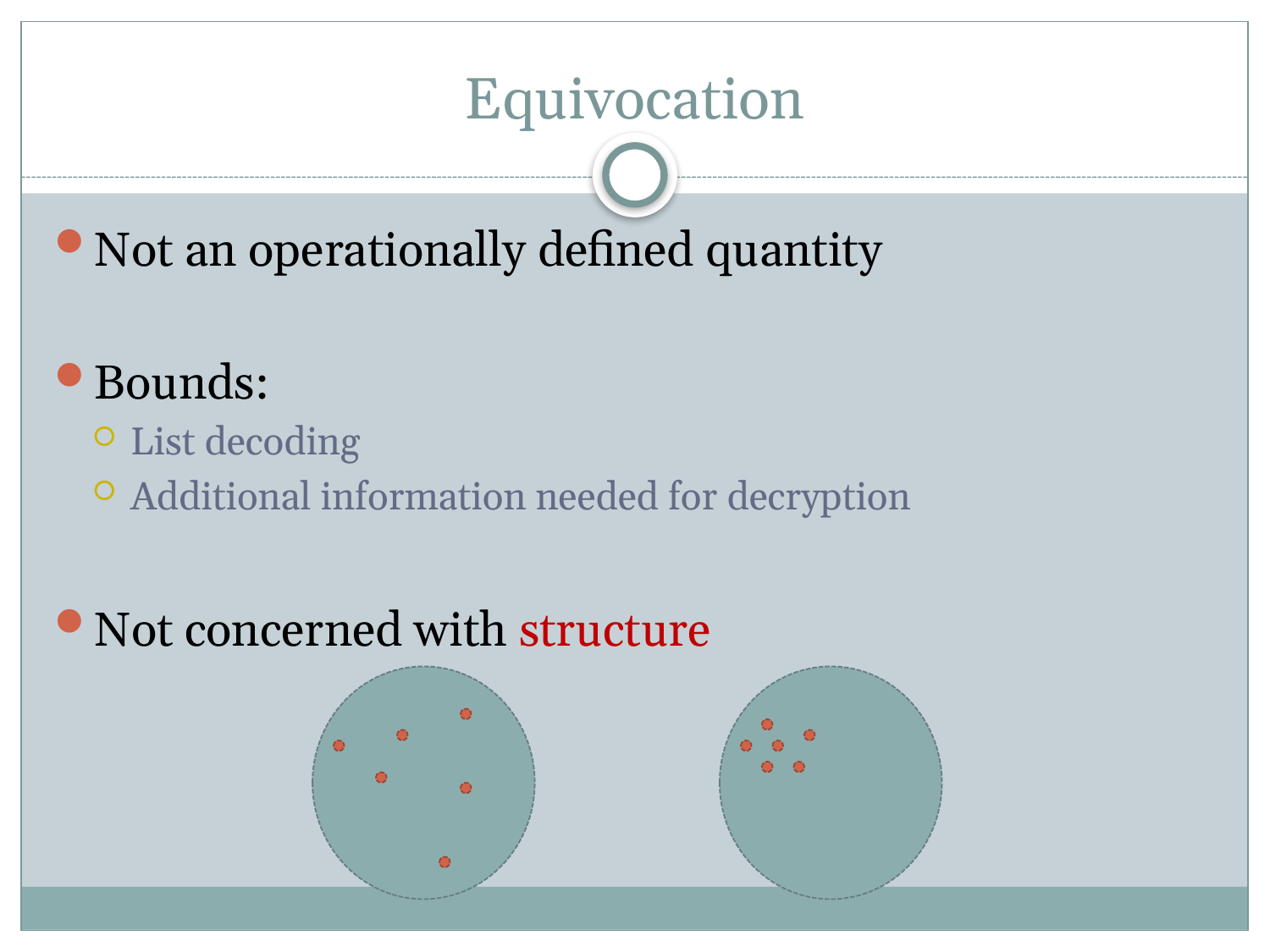

# Equivocation
Not an operationally defined quantity

Bounds:
List decoding
Additional information needed for decryption

Not concerned with structure